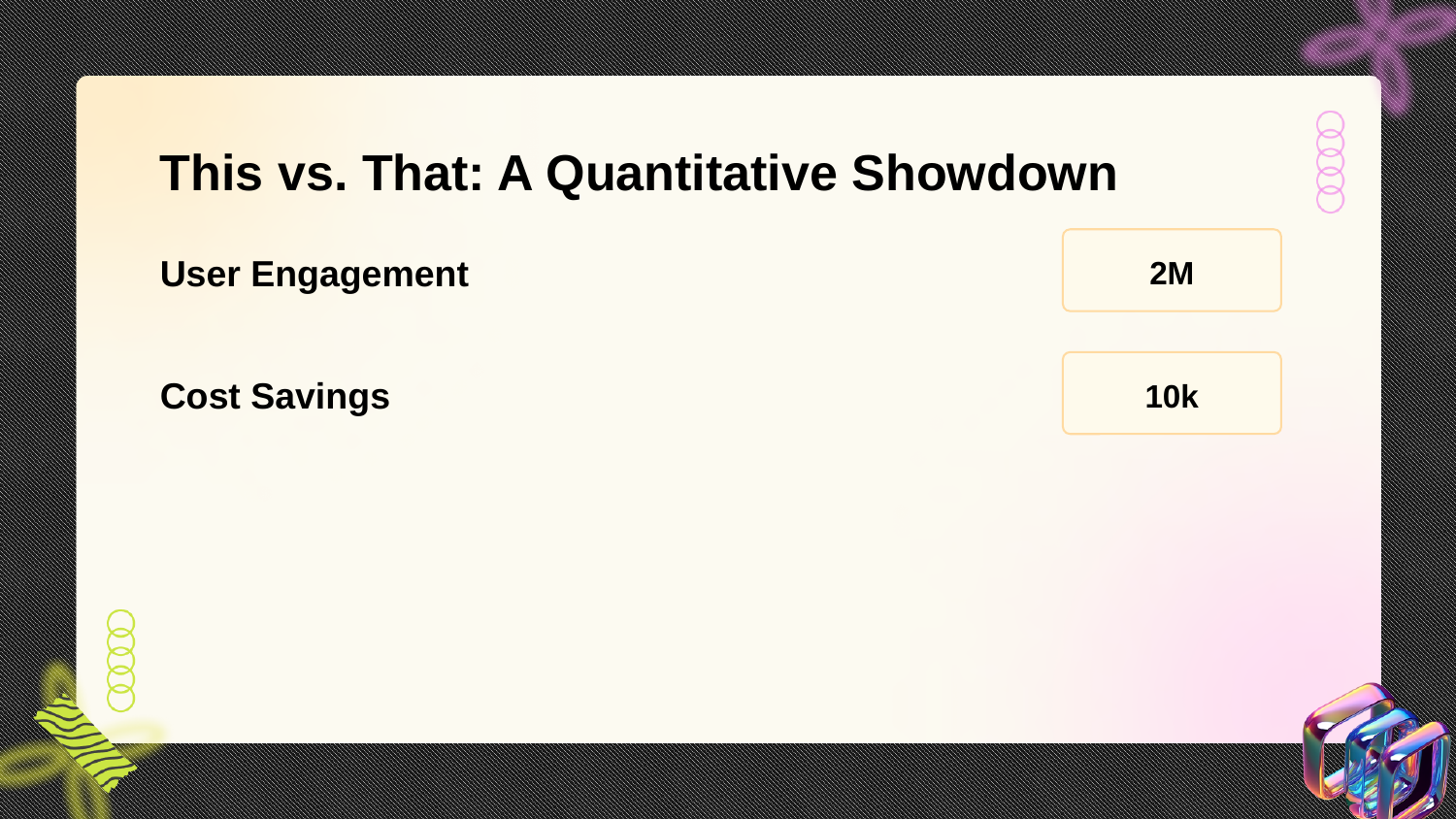

This vs. That: A Quantitative Showdown

User Engagement
2M

Cost Savings
10k